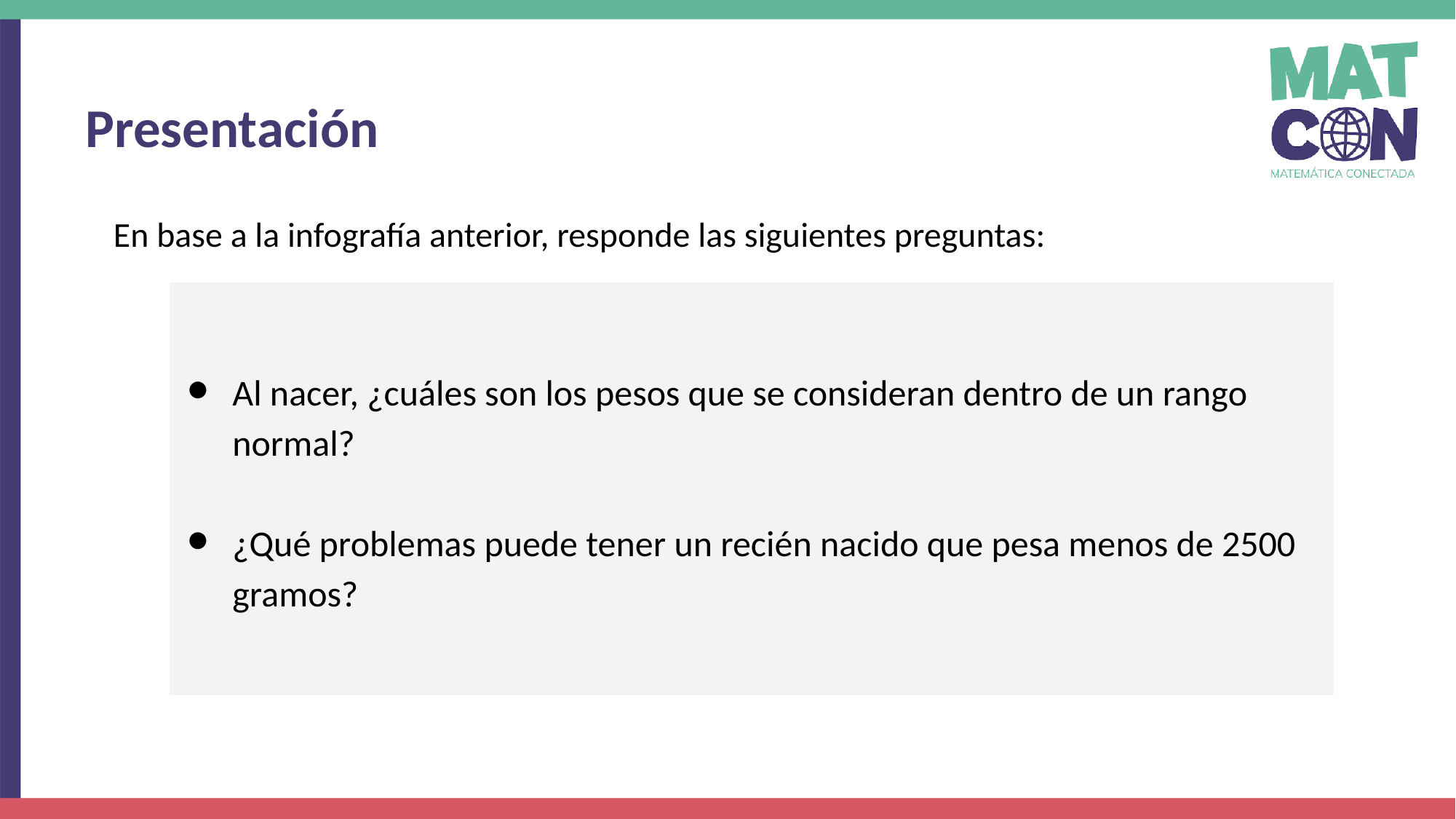

Presentación
En base a la infografía anterior, responde las siguientes preguntas:
Al nacer, ¿cuáles son los pesos que se consideran dentro de un rango normal?

¿Qué problemas puede tener un recién nacido que pesa menos de 2500 gramos?